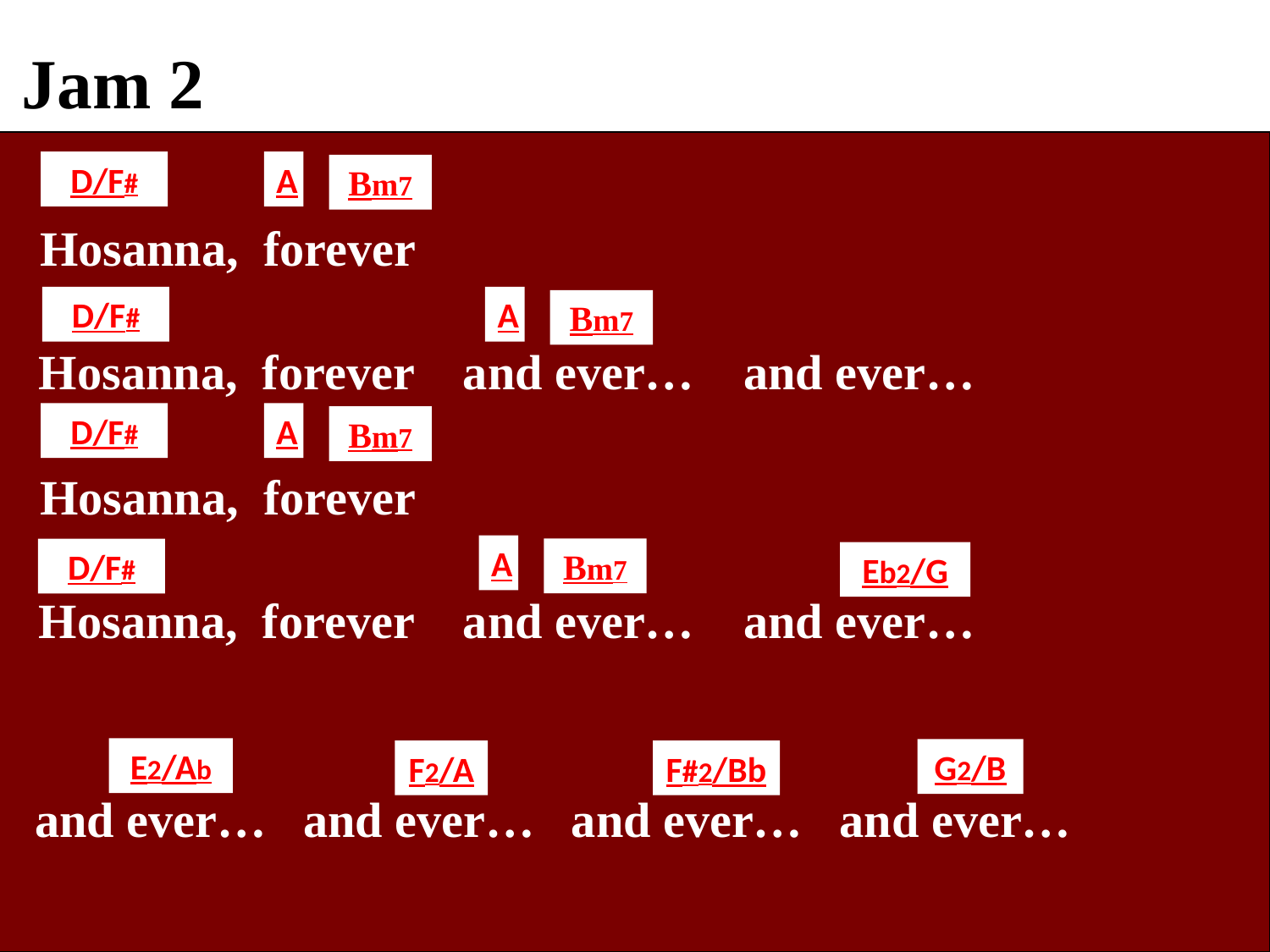

Jam 2

D/F#
A
Bm7
  Hosanna,  forever
D/F#
A
Bm7
  Hosanna,  forever    and ever…    and ever…
D/F#
A
Bm7
  Hosanna,  forever
A
Bm7
D/F#
Eb2/G
  Hosanna,  forever    and ever…    and ever…
E2/Ab
G2/B
F2/A
F#2/Bb
  and ever…   and ever…   and ever…   and ever…